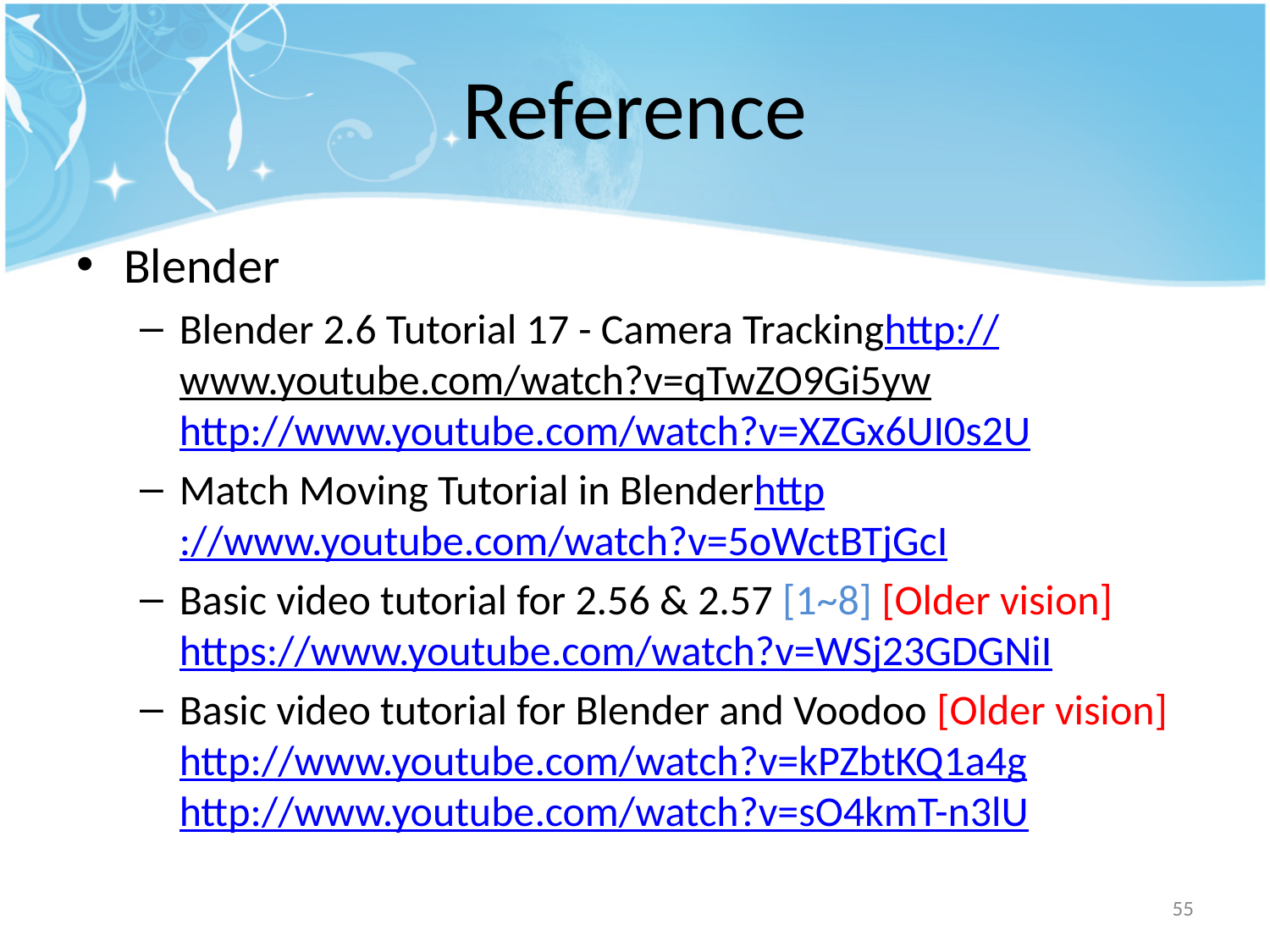

# Reference
Blender
Blender 2.6 Tutorial 17 - Camera Tracking
http://www.youtube.com/watch?v=qTwZO9Gi5yw
http://www.youtube.com/watch?v=XZGx6UI0s2U
Match Moving Tutorial in Blender
http://www.youtube.com/watch?v=5oWctBTjGcI
Basic video tutorial for 2.56 & 2.57 [1~8] [Older vision]
https://www.youtube.com/watch?v=WSj23GDGNiI
Basic video tutorial for Blender and Voodoo [Older vision]
http://www.youtube.com/watch?v=kPZbtKQ1a4g
http://www.youtube.com/watch?v=sO4kmT-n3lU

55